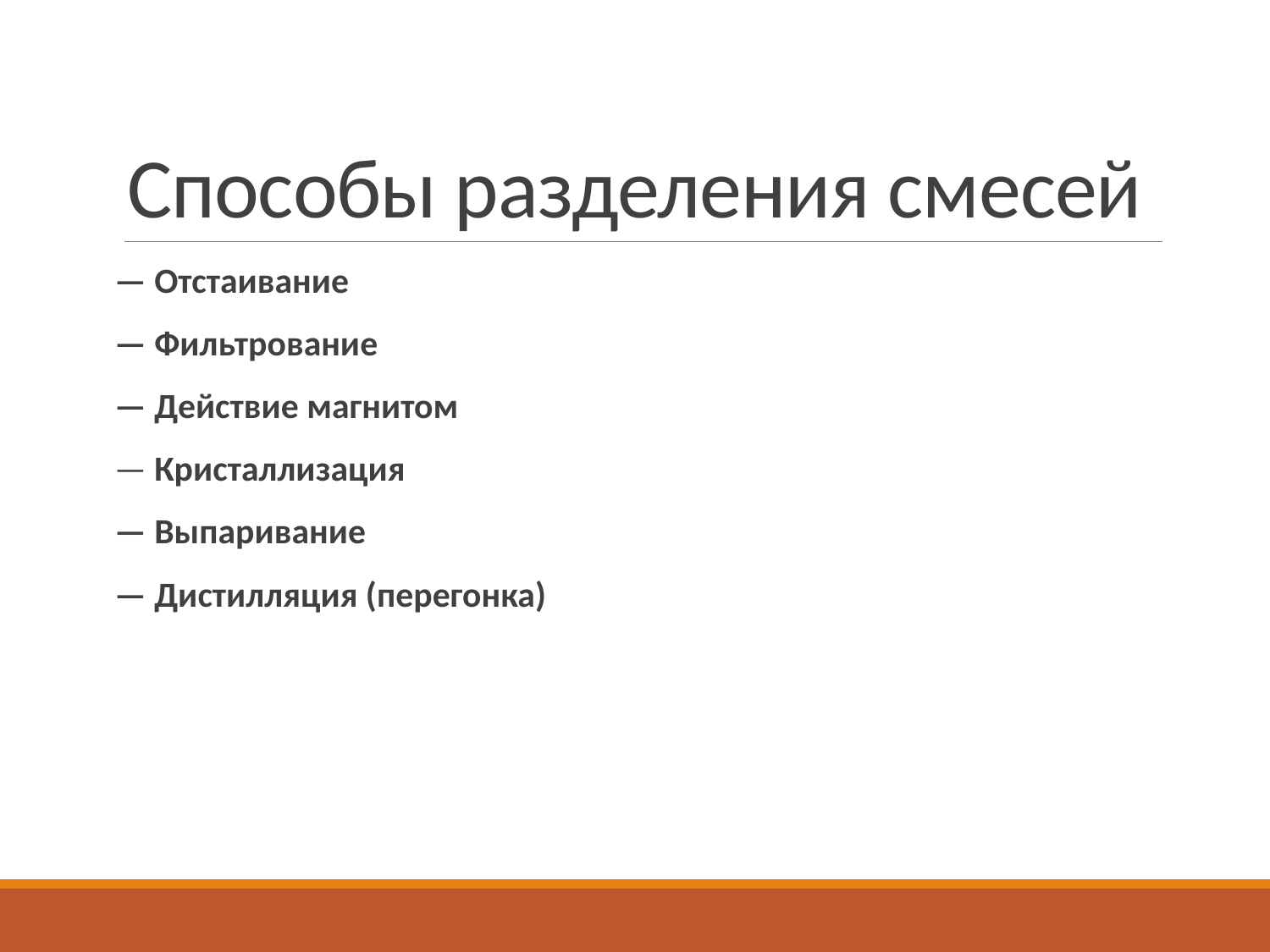

# Способы разделения смесей
— Отстаивание
— Фильтрование
— Действие магнитом
— Кристаллизация
— Выпаривание
— Дистилляция (перегонка)